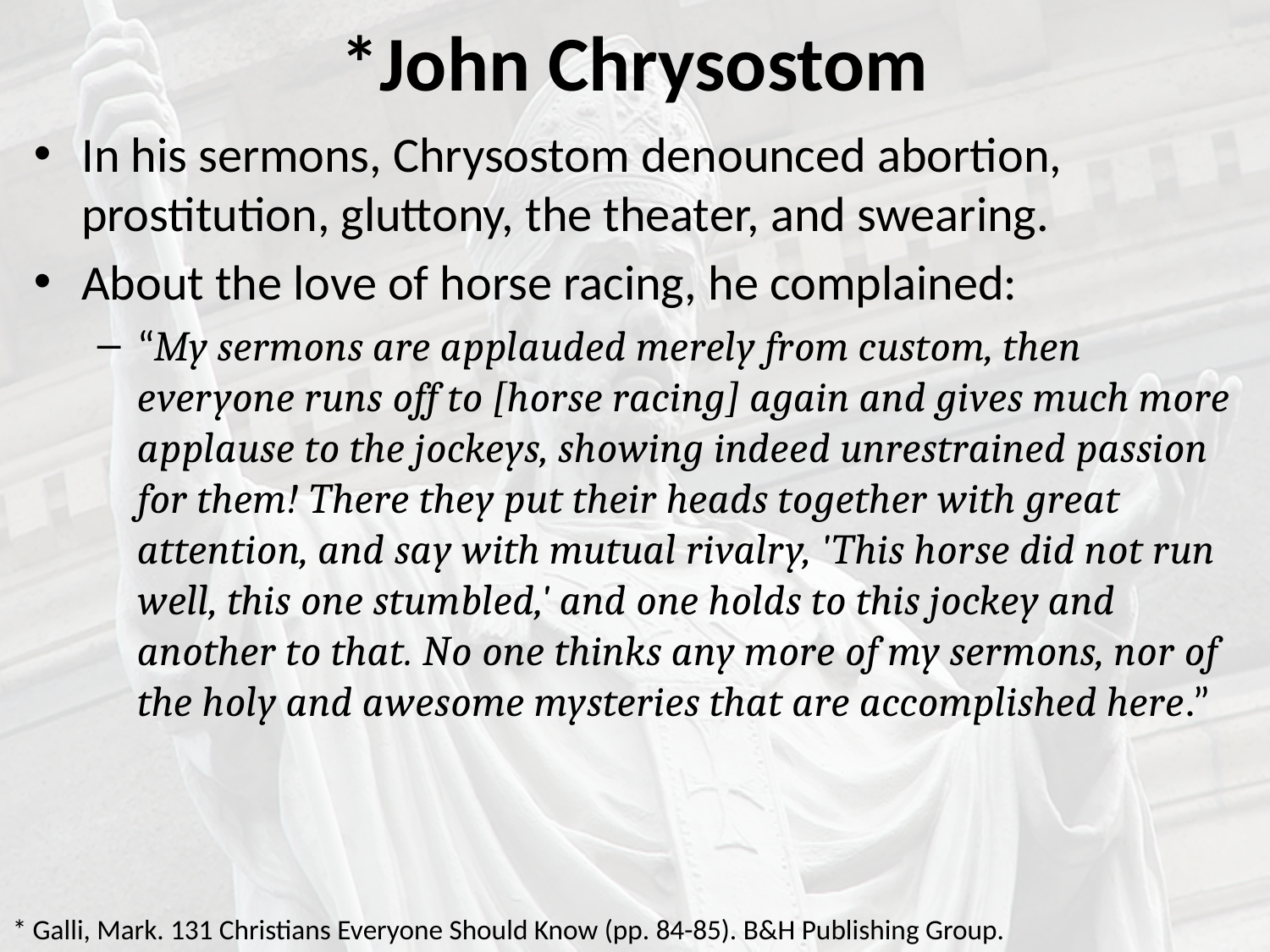

# *John Chrysostom
In his sermons, Chrysostom denounced abortion, prostitution, gluttony, the theater, and swearing.
About the love of horse racing, he complained:
“My sermons are applauded merely from custom, then everyone runs off to [horse racing] again and gives much more applause to the jockeys, showing indeed unrestrained passion for them! There they put their heads together with great attention, and say with mutual rivalry, 'This horse did not run well, this one stumbled,' and one holds to this jockey and another to that. No one thinks any more of my sermons, nor of the holy and awesome mysteries that are accomplished here.”
* Galli, Mark. 131 Christians Everyone Should Know (pp. 84-85). B&H Publishing Group.